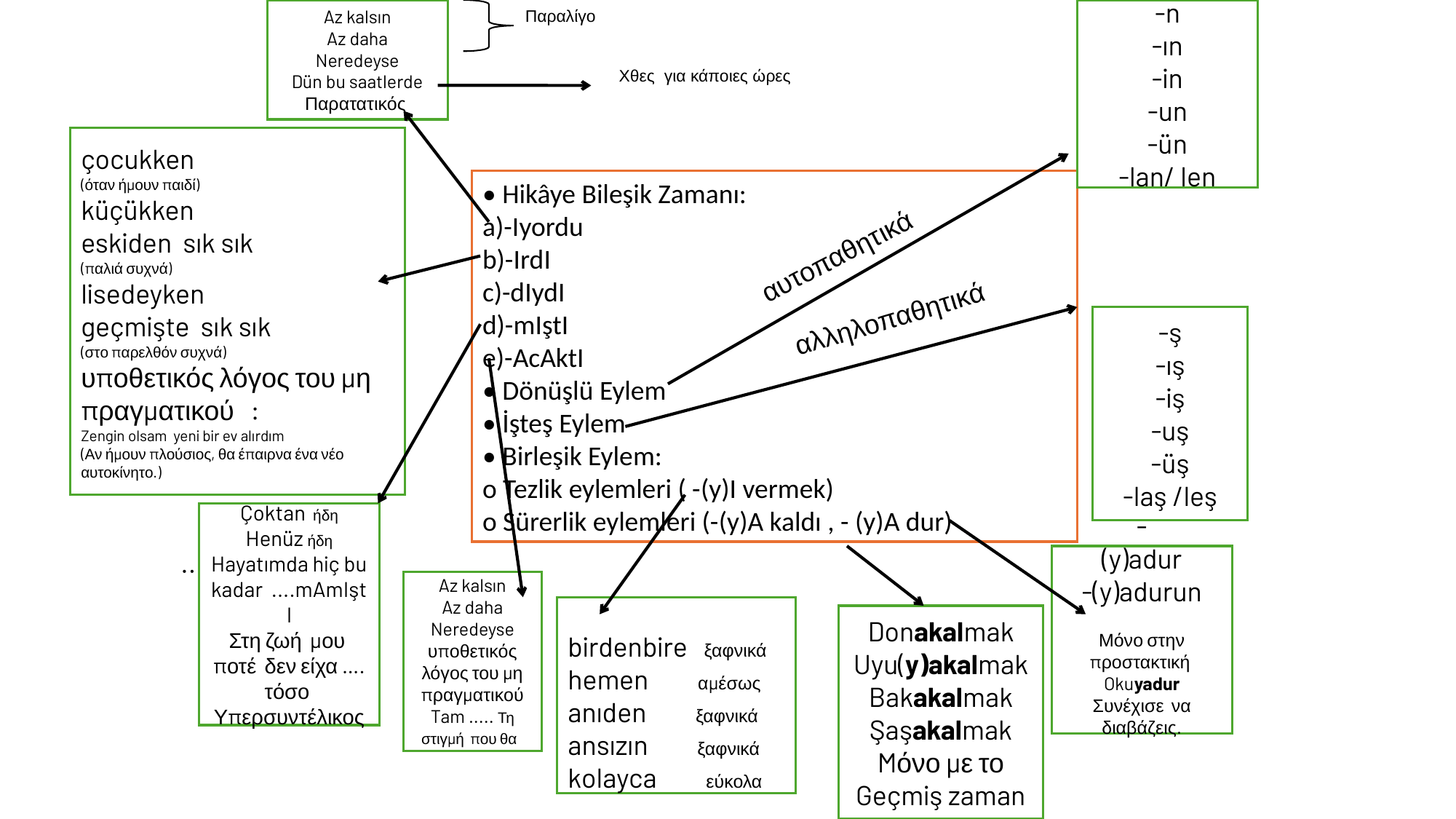

Παραλίγο
Az kalsın
Az daha
Neredeyse
Dün bu saatlerde
Παρατατικός

-n
-ın
-in
-un
-ün
-lan/ len
Χθες  για κάποιες ώρες

çocukken
(όταν ήμουν παιδί)
küçükken
eskiden  sık sık
(παλιά συχνά)
lisedeyken
geçmişte  sık sık
(στο παρελθόν συχνά)
υποθετικός λόγος του μη πραγματικού   :
Zengin olsam  yeni bir ev alırdım
(Αν ήμουν πλούσιος, θα έπαιρνα ένα νέο αυτοκίνητο.)

....sAydI υ
• Hikâye Bileşik Zamanı:
a)-Ιyordu
b)-IrdI
c)-dIydI
d)-mIştI
e)-AcAktI
• Dönüşlü Eylem
• İşteş Eylem
• Birleşik Eylem:
o Tezlik eylemleri ( -(y)I vermek)
o Sürerlik eylemleri (-(y)A kaldı , - (y)A dur)
αυτοπαθητικά
αλληλοπαθητικά

-ş
-ış
-iş
-uş
-üş
-laş /leş

Çoktan  ήδη
Henüz ήδη
Hayatımda hiç bu kadar  ....mAmIştI
Στη ζωή  μου  ποτέ  δεν είχα …. τόσο
Υπερσυντέλικος
-
(y)adur
-(y)adurun

Μόνο στην προστακτική
Okuyadur
Συνέχισε  να διαβάζεις.

Az kalsın
Az daha
Neredeyse
υποθετικός λόγος του μη πραγματικού Tam ..... Τη στιγμή  που θα

birdenbire   ξαφνικά
hemen         αμέσως
anıden         ξαφνικά
ansızın         ξαφνικά
kolayca         εύκολα
Donakalmak
Uyu(y)akalmak
Bakakalmak
Şaşakalmak
Mόνο με το
Geçmiş zaman